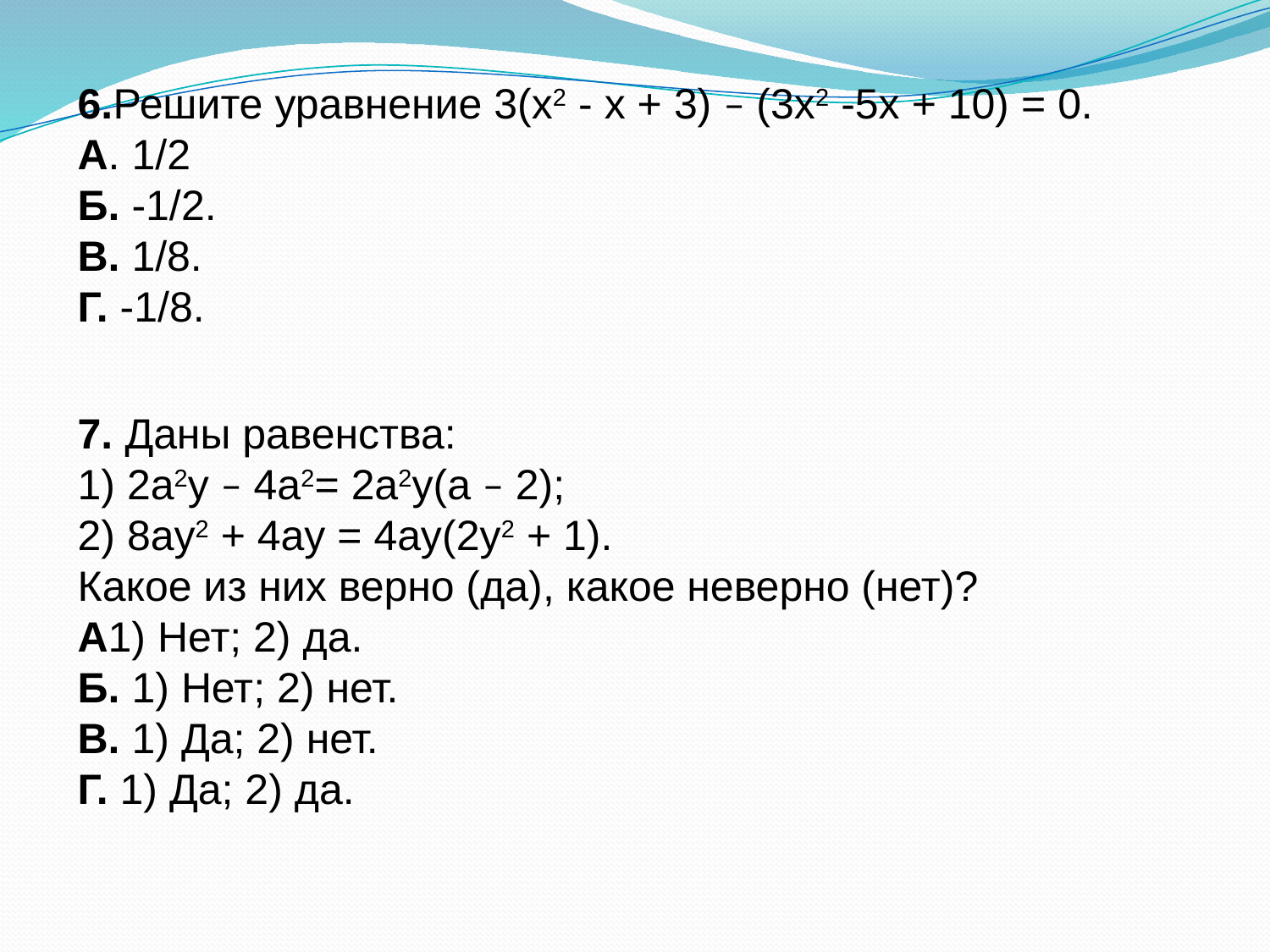

6.Решите уравнение 3(x2 - x + 3) – (3x2 -5x + 10) = 0.
А. 1/2
Б. -1/2.
В. 1/8.
Г. -1/8.

7. Даны равенства:
1) 2a2y – 4a2= 2a2y(a – 2);
2) 8ay2 + 4ay = 4ay(2y2 + 1).
Какое из них верно (да), какое неверно (нет)?
А1) Нет; 2) да.
Б. 1) Нет; 2) нет.
В. 1) Да; 2) нет.
Г. 1) Да; 2) да.